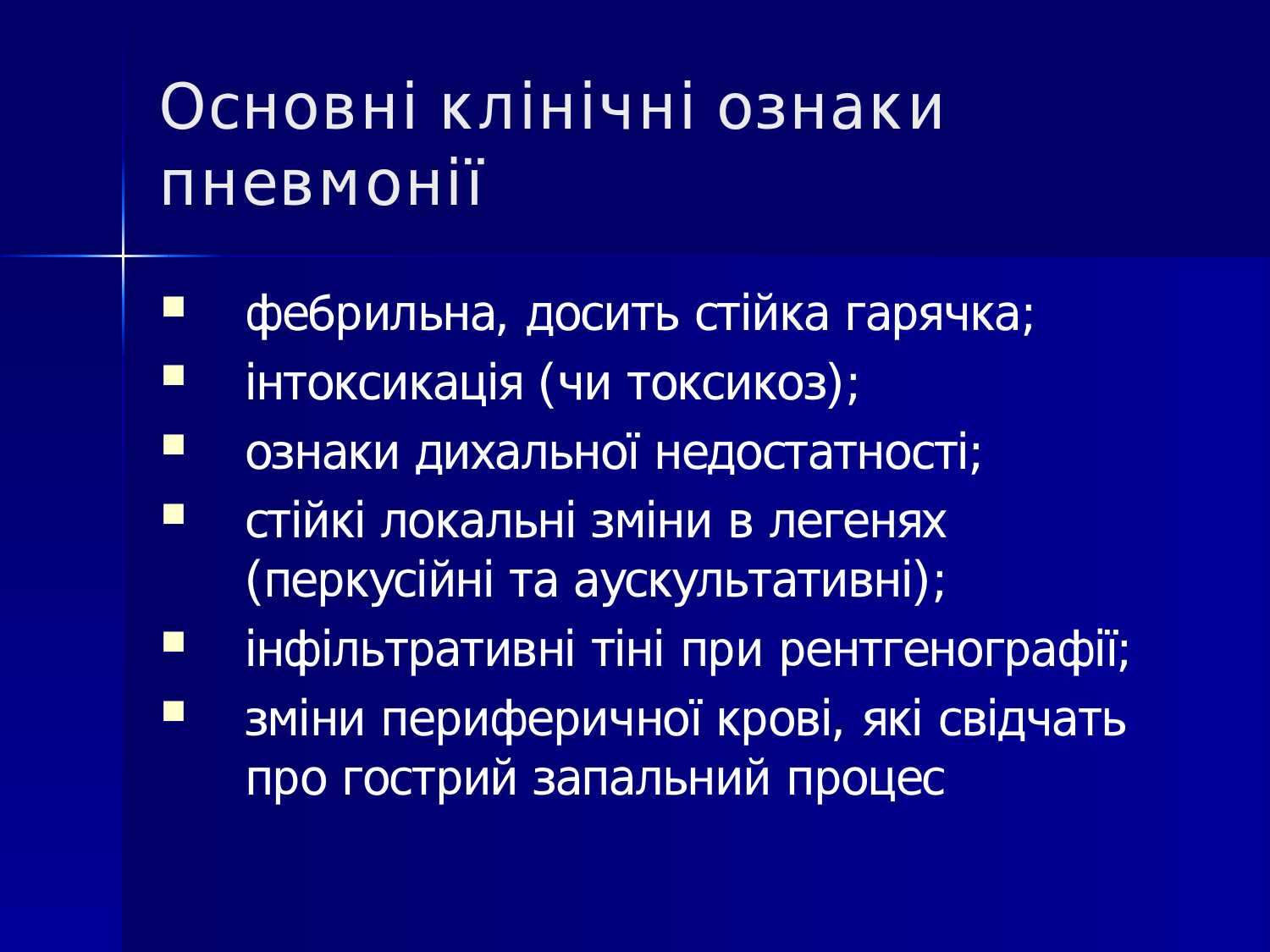

# Основні клінічні ознаки пневмонії
фебрильна, досить стійка гарячка;
інтоксикація (чи токсикоз);
ознаки дихальної недостатності;
стійкі локальні зміни в легенях (перкусійні та аускультативні);
інфільтративні тіні при рентгенографії;
зміни периферичної крові, які свідчать про гострий запальний процес